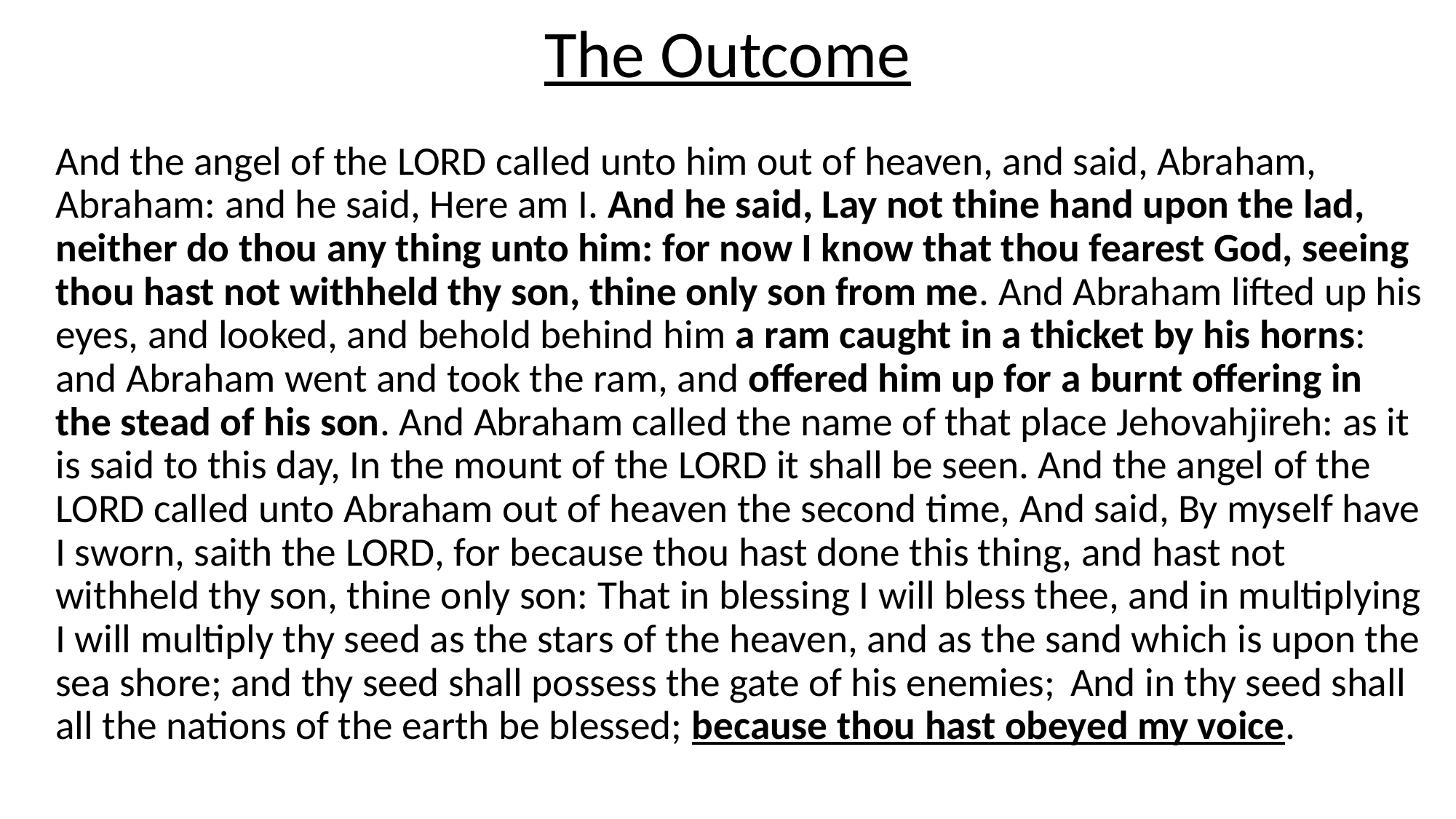

# The Outcome
And the angel of the Lord called unto him out of heaven, and said, Abraham, Abraham: and he said, Here am I. And he said, Lay not thine hand upon the lad, neither do thou any thing unto him: for now I know that thou fearest God, seeing thou hast not withheld thy son, thine only son from me. And Abraham lifted up his eyes, and looked, and behold behind him a ram caught in a thicket by his horns: and Abraham went and took the ram, and offered him up for a burnt offering in the stead of his son. And Abraham called the name of that place Jehovahjireh: as it is said to this day, In the mount of the Lord it shall be seen. And the angel of the Lord called unto Abraham out of heaven the second time, And said, By myself have I sworn, saith the Lord, for because thou hast done this thing, and hast not withheld thy son, thine only son: That in blessing I will bless thee, and in multiplying I will multiply thy seed as the stars of the heaven, and as the sand which is upon the sea shore; and thy seed shall possess the gate of his enemies;  And in thy seed shall all the nations of the earth be blessed; because thou hast obeyed my voice.